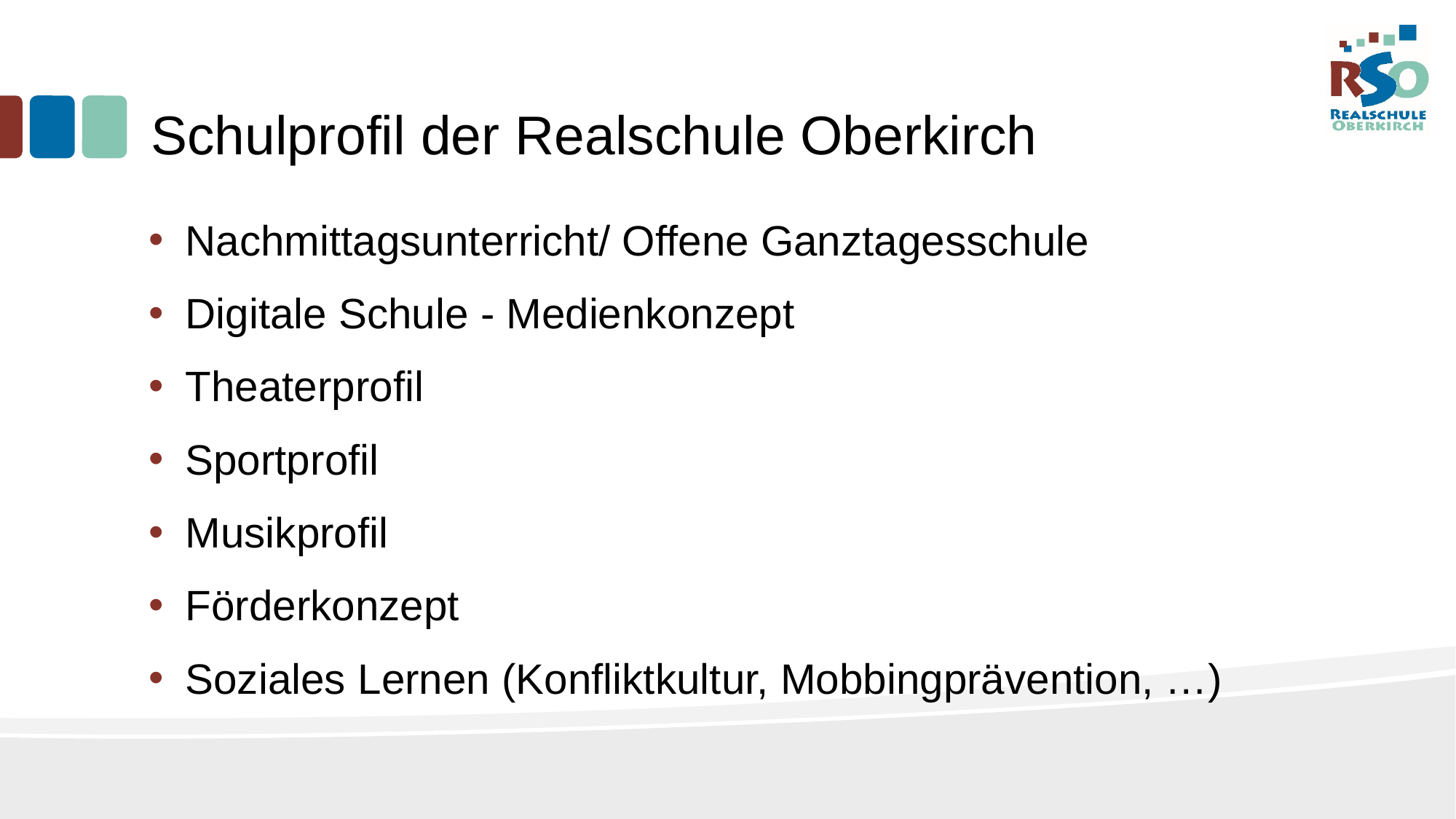

# Schulprofil der Realschule Oberkirch
Nachmittagsunterricht/ Offene Ganztagesschule
Digitale Schule - Medienkonzept
Theaterprofil
Sportprofil
Musikprofil
Förderkonzept
Soziales Lernen (Konfliktkultur, Mobbingprävention, …)